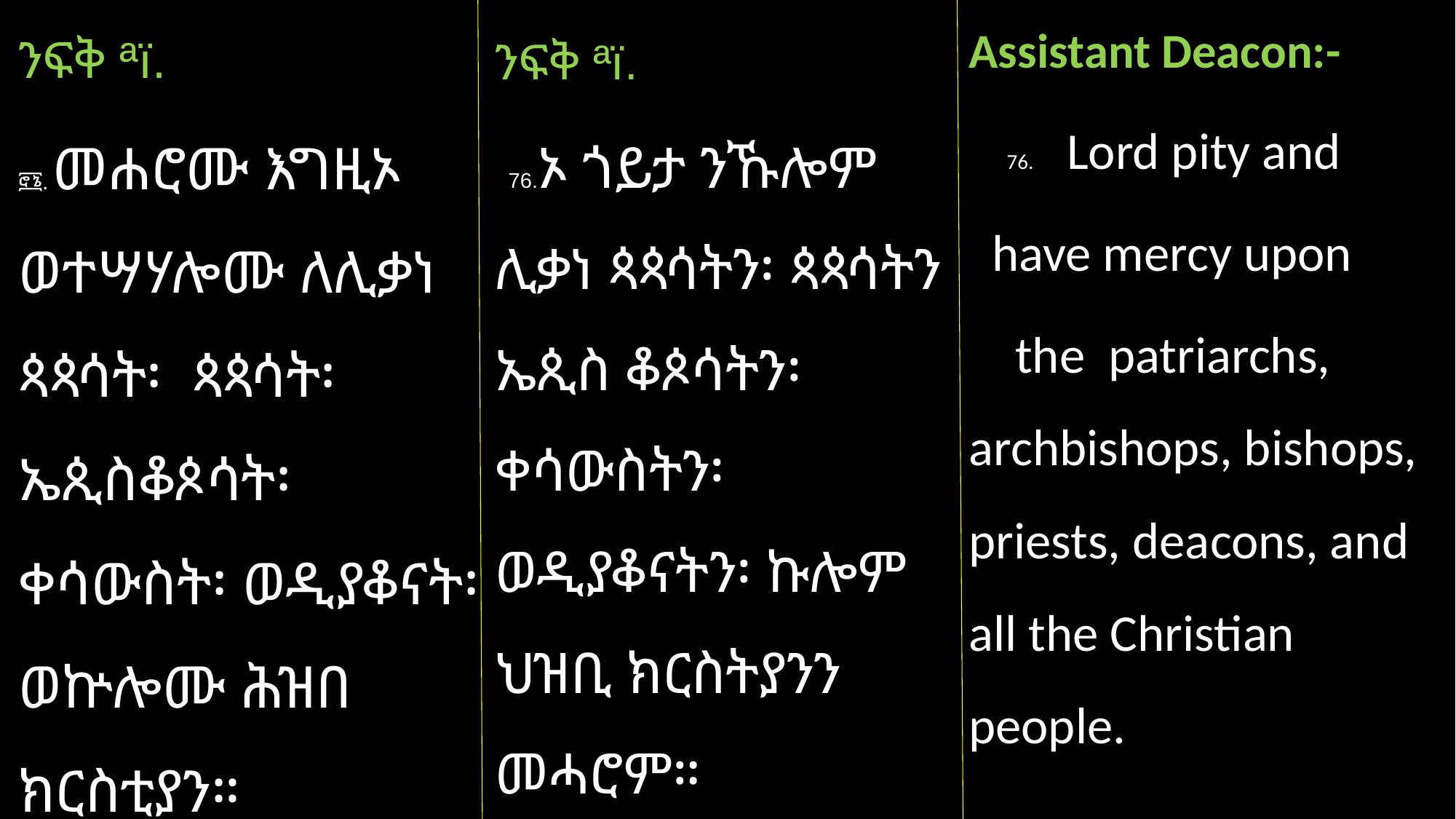

Assistant Deacon:-
        76.       Lord pity and
  have mercy upon
    the  patriarchs, archbishops, bishops, priests, deacons, and all the Christian people.
ንፍቅ ªï.
፸፮. መሐሮሙ እግዚኦ ወተሣሃሎሙ ለሊቃነ ጳጳሳት፡  ጳጳሳት፡ ኤጲስቆጶሳት፡ ቀሳውስት፡ ወዲያቆናት፡ ወኵሎሙ ሕዝበ ክርስቲያን።

ንፍቅ ªï.
 76.ኦ ጎይታ ንኹሎም ሊቃነ ጳጳሳትን፡ ጳጳሳትን ኤጲስ ቆጶሳትን፡ ቀሳውስትን፡ ወዲያቆናትን፡ ኩሎም ህዝቢ ክርስትያንን መሓሮም።